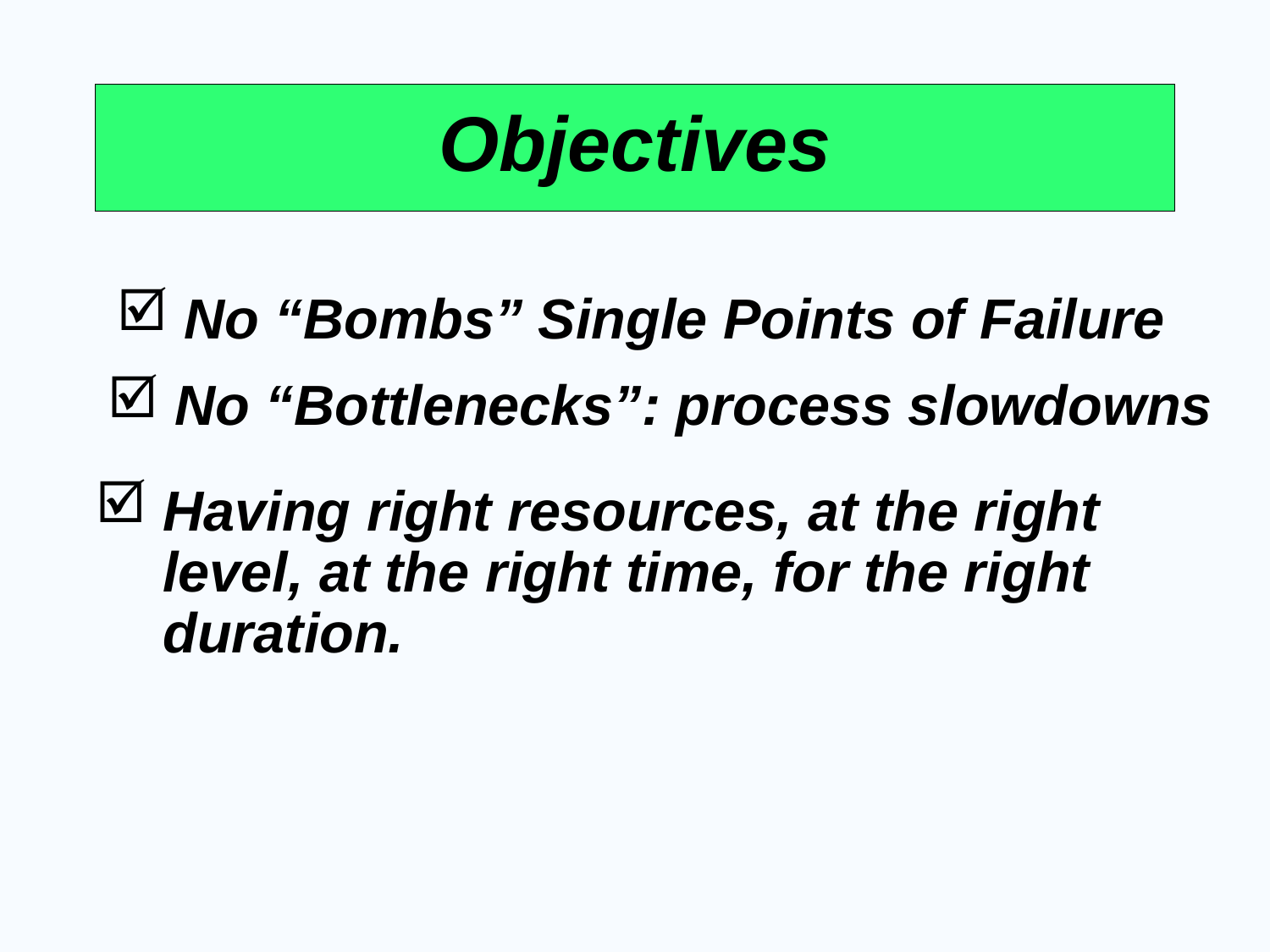

# Objectives
No “Bombs” Single Points of Failure
No “Bottlenecks”: process slowdowns
Having right resources, at the right level, at the right time, for the right duration.